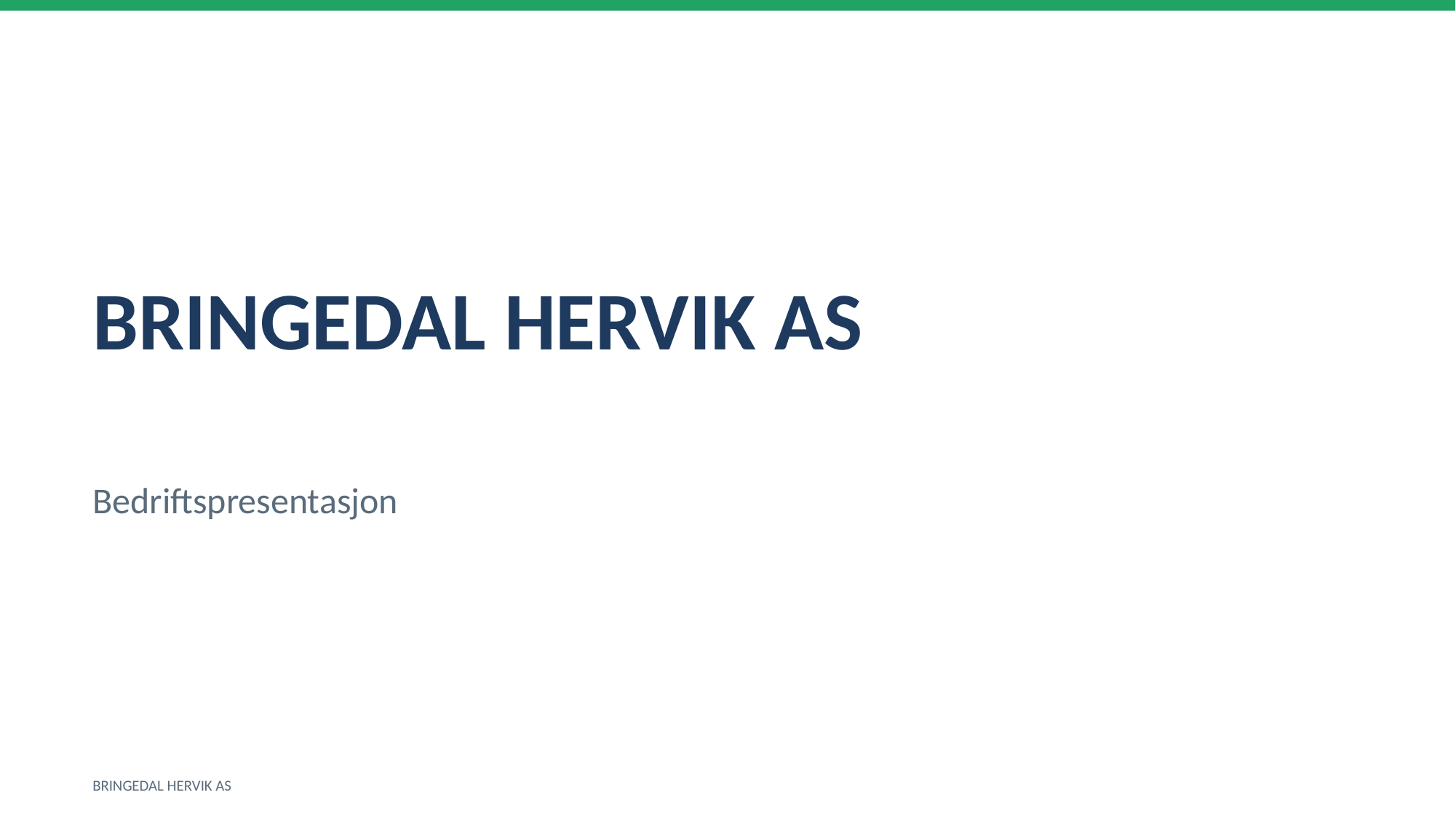

BRINGEDAL HERVIK AS
Bedriftspresentasjon
BRINGEDAL HERVIK AS